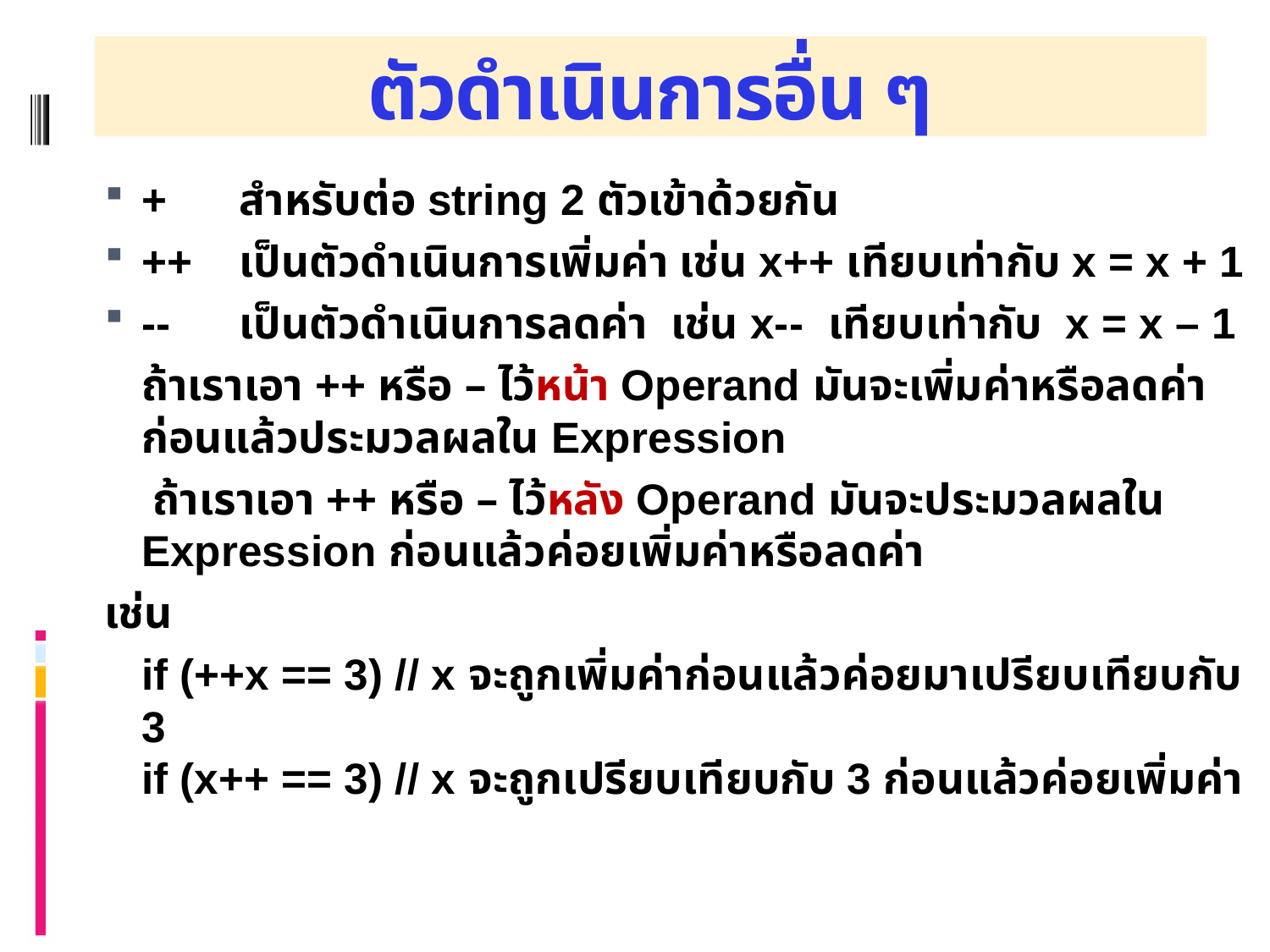

# ตัวดำเนินการอื่น ๆ
+ 	สำหรับต่อ string 2 ตัวเข้าด้วยกัน
++	เป็นตัวดำเนินการเพิ่มค่า เช่น x++ เทียบเท่ากับ x = x + 1
--	เป็นตัวดำเนินการลดค่า  เช่น x--  เทียบเท่ากับ  x = x – 1
		ถ้าเราเอา ++ หรือ – ไว้หน้า Operand มันจะเพิ่มค่าหรือลดค่าก่อนแล้วประมวลผลใน Expression
		 ถ้าเราเอา ++ หรือ – ไว้หลัง Operand มันจะประมวลผลใน Expression ก่อนแล้วค่อยเพิ่มค่าหรือลดค่า
เช่น
	if (++x == 3) // x จะถูกเพิ่มค่าก่อนแล้วค่อยมาเปรียบเทียบกับ 3
if (x++ == 3) // x จะถูกเปรียบเทียบกับ 3 ก่อนแล้วค่อยเพิ่มค่า